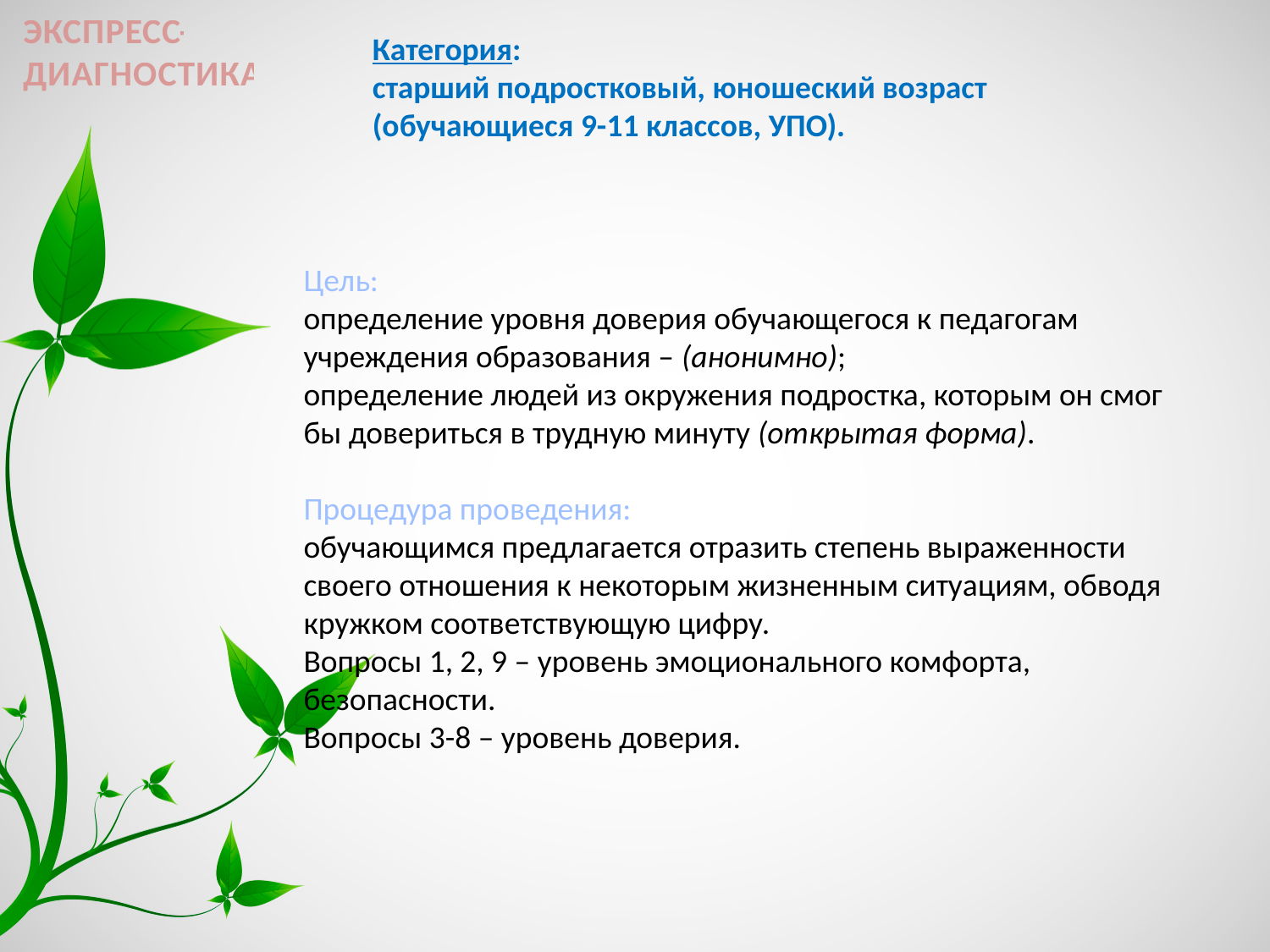

ЭКСПРЕСС-ДИАГНОСТИКА
Категория:
старший подростковый, юношеский возраст (обучающиеся 9-11 классов, УПО).
Цель:
определение уровня доверия обучающегося к педагогам учреждения образования – (анонимно);
определение людей из окружения подростка, которым он смог бы довериться в трудную минуту (открытая форма).

Процедура проведения:
обучающимся предлагается отразить степень выраженности своего отношения к некоторым жизненным ситуациям, обводя кружком соответствующую цифру.
Вопросы 1, 2, 9 – уровень эмоционального комфорта, безопасности.
Вопросы 3-8 – уровень доверия.